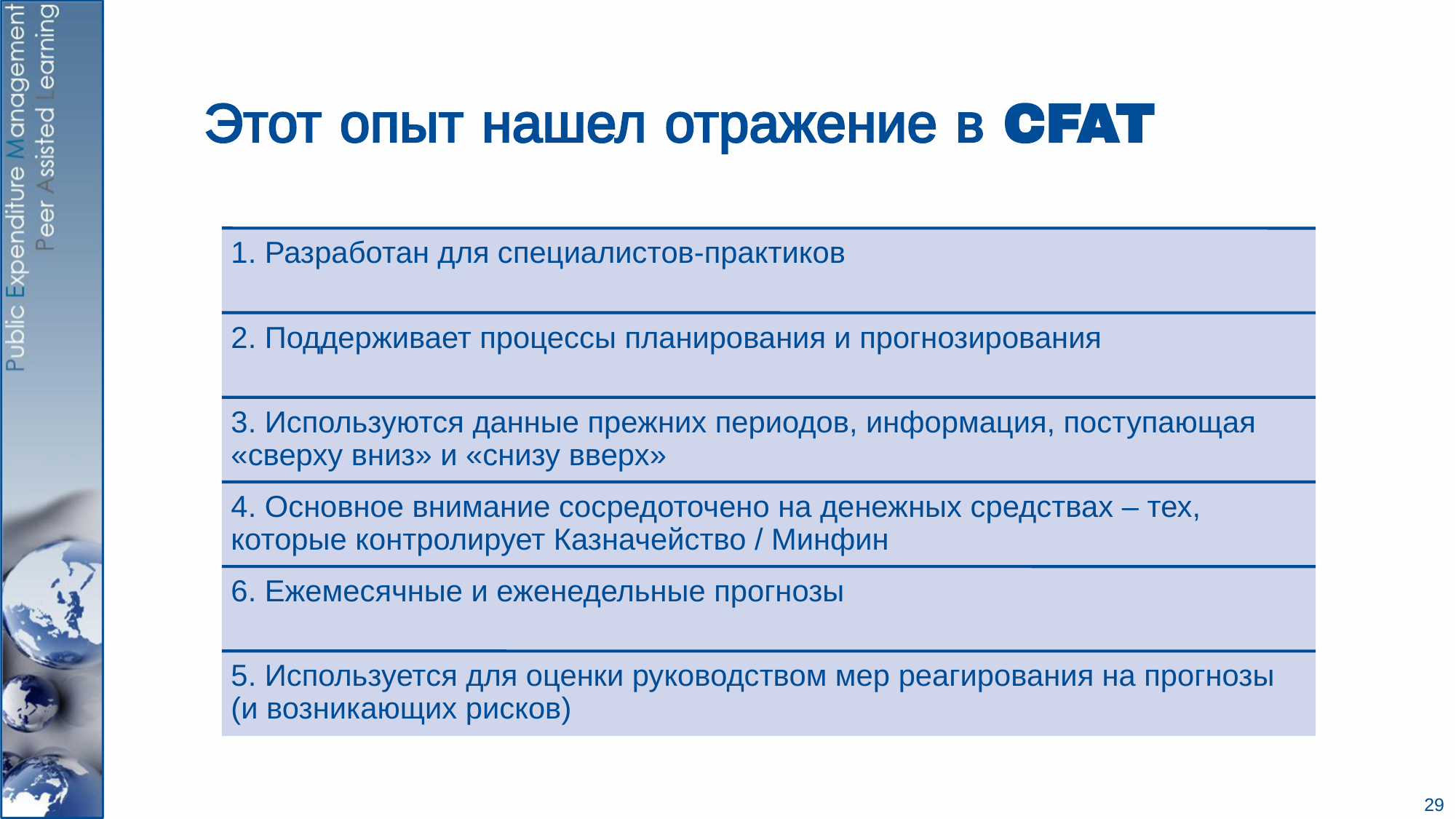

# Этот опыт нашел отражение в CFAT
1. Разработан для специалистов-практиков
2. Поддерживает процессы планирования и прогнозирования
3. Используются данные прежних периодов, информация, поступающая «сверху вниз» и «снизу вверх»
4. Основное внимание сосредоточено на денежных средствах – тех, которые контролирует Казначейство / Минфин
6. Ежемесячные и еженедельные прогнозы
5. Используется для оценки руководством мер реагирования на прогнозы (и возникающих рисков)